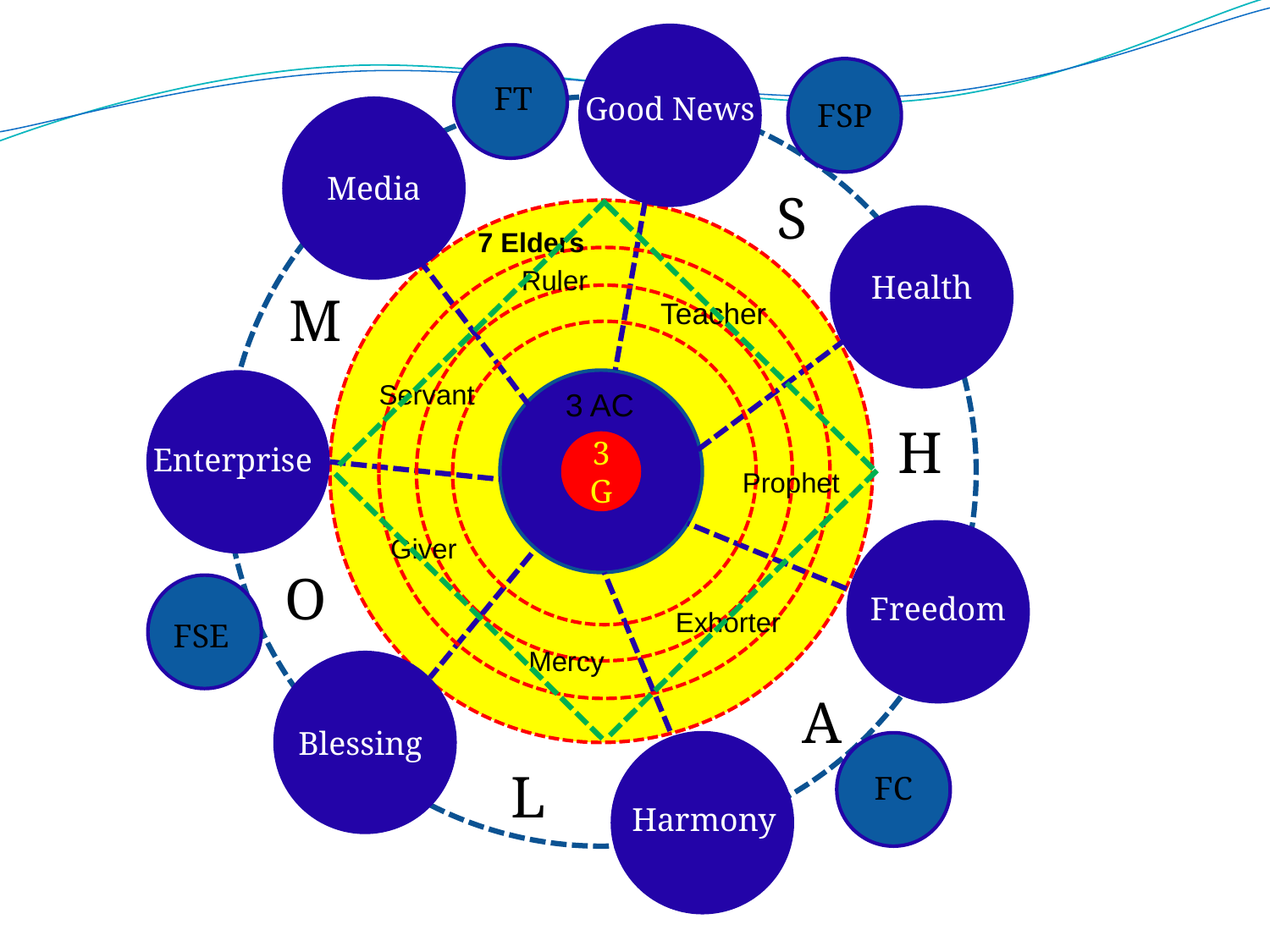

FT

FSP
Good News

Media
S

7 Elders

Ruler
Health
M

Teacher

Servant
3 AC
H
3 G
Enterprise
Prophet

Giver
O

FSE
Freedom
Exhorter
Mercy

A
Blessing

FC
L
Harmony